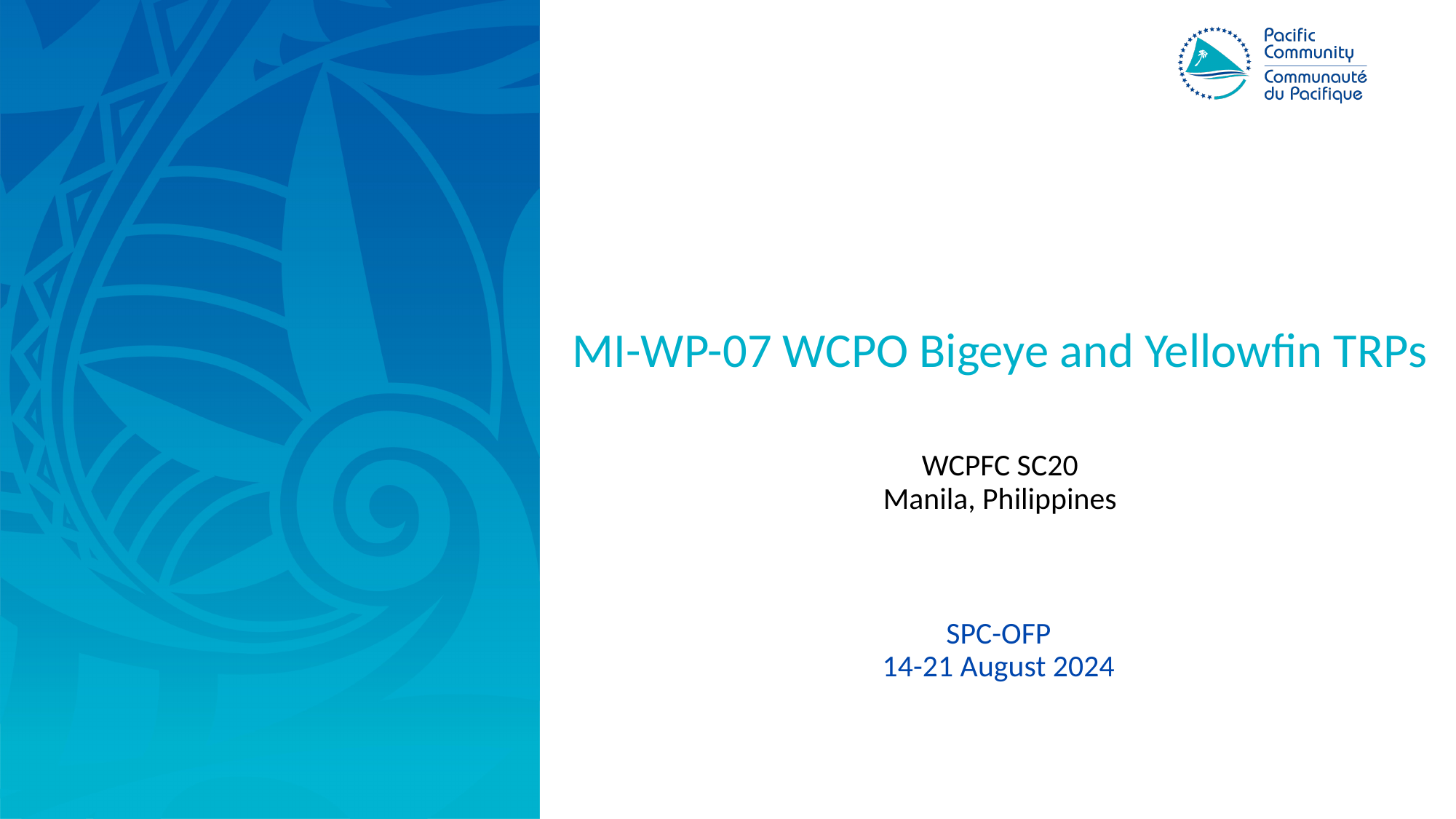

# MI-WP-07 WCPO Bigeye and Yellowfin TRPs WCPFC SC20 Manila, Philippines
SPC-OFP
14-21 August 2024